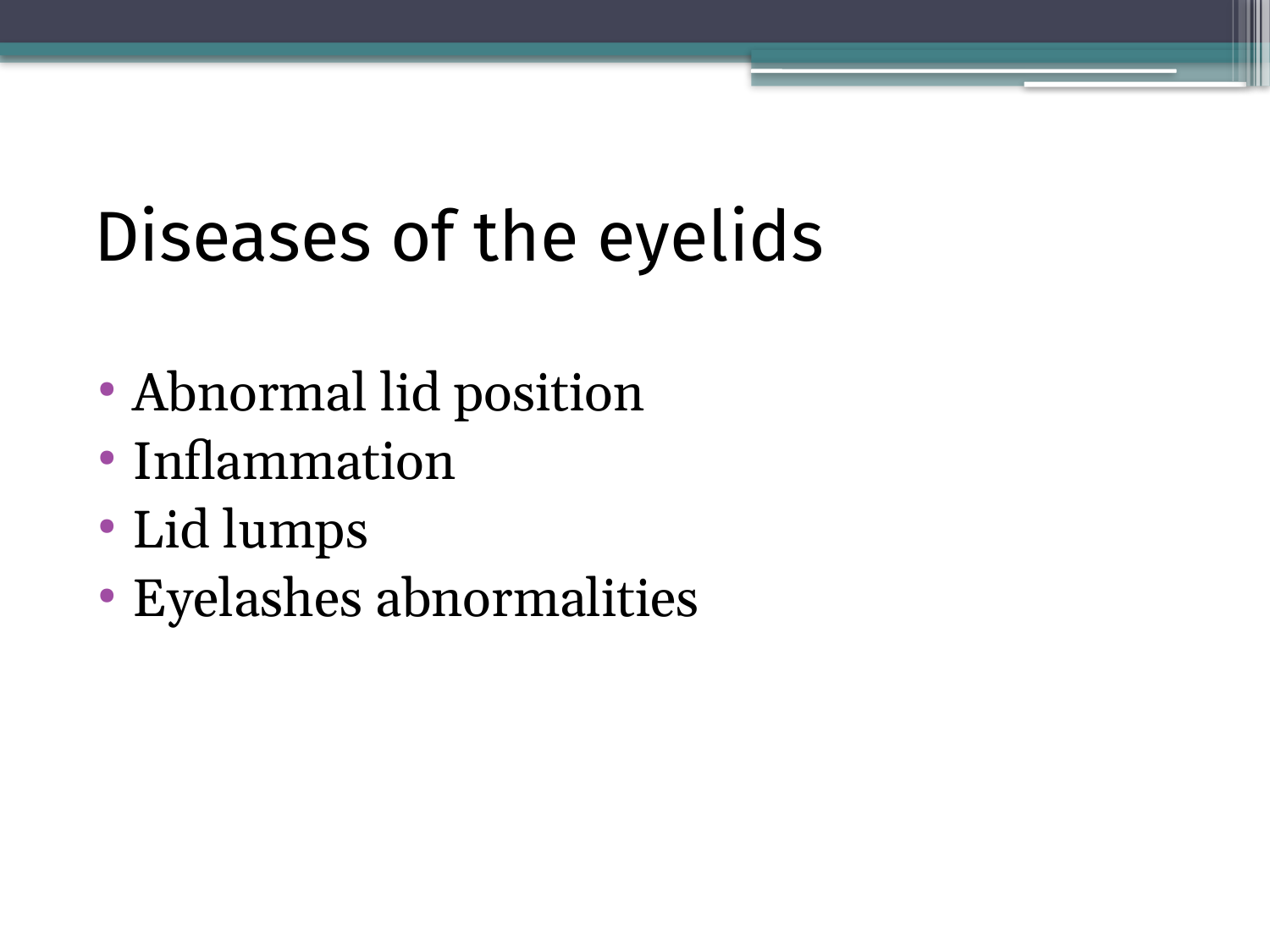

# Diseases of the eyelids
Abnormal lid position
Inflammation
Lid lumps
Eyelashes abnormalities